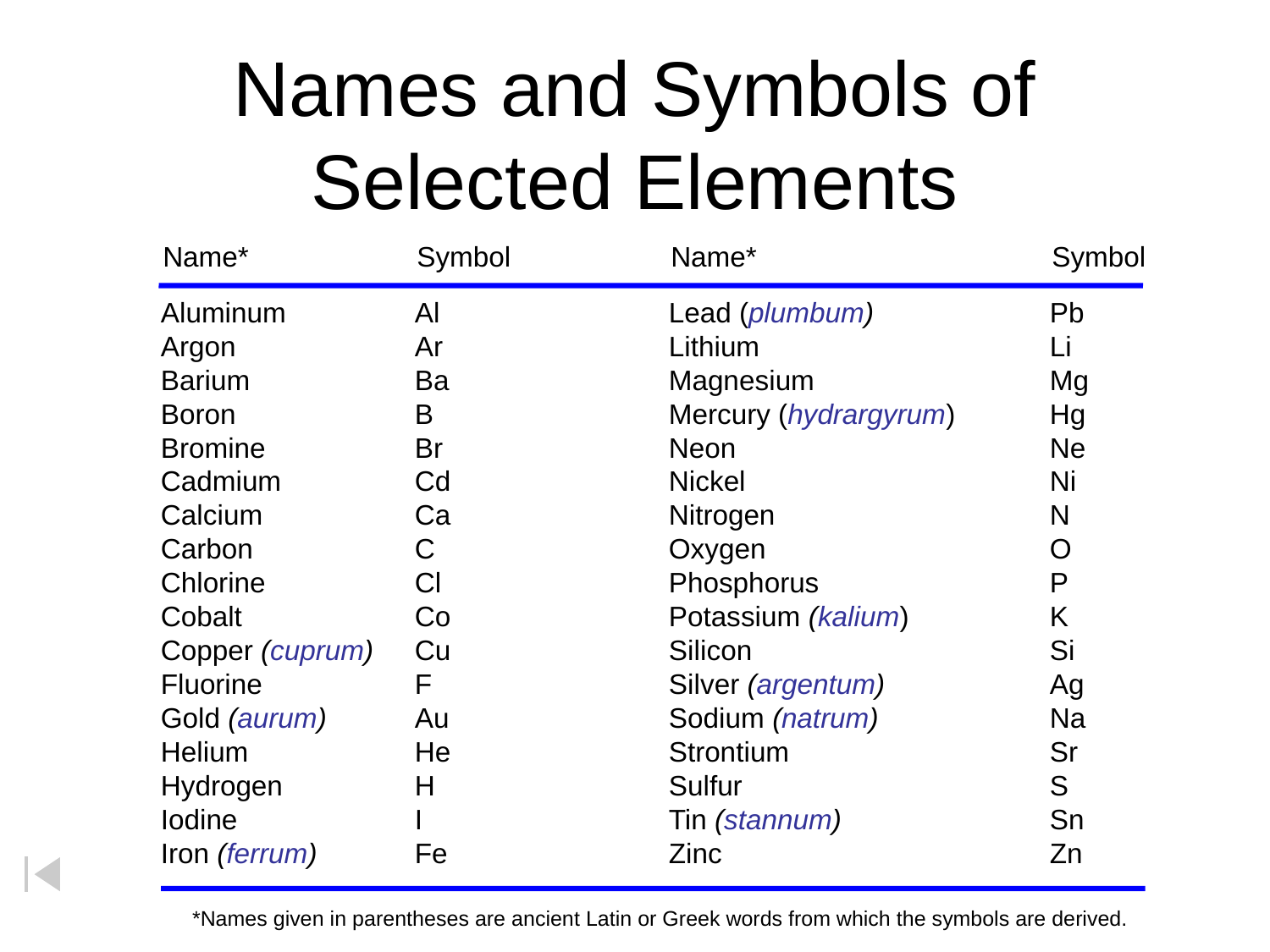

# Names and Symbols of Selected Elements
Name*		Symbol		Name*			Symbol

Aluminum		Al		Lead (plumbum)		Pb
Argon		Ar		Lithium			Li
Barium		Ba		Magnesium		Mg
Boron		B		Mercury (hydrargyrum)	Hg
Bromine		Br		Neon			Ne
Cadmium		Cd		Nickel			Ni
Calcium		Ca		Nitrogen			N
Carbon		C		Oxygen			O
Chlorine		Cl		Phosphorus		P
Cobalt		Co		Potassium (kalium)		K
Copper (cuprum)	Cu		Silicon			Si
Fluorine		F		Silver (argentum)		Ag
Gold (aurum)	Au		Sodium (natrum)		Na
Helium		He		Strontium			Sr
Hydrogen		H		Sulfur			S
Iodine		I		Tin (stannum)		Sn
Iron (ferrum)	Fe		Zinc			Zn

*Names given in parentheses are ancient Latin or Greek words from which the symbols are derived.